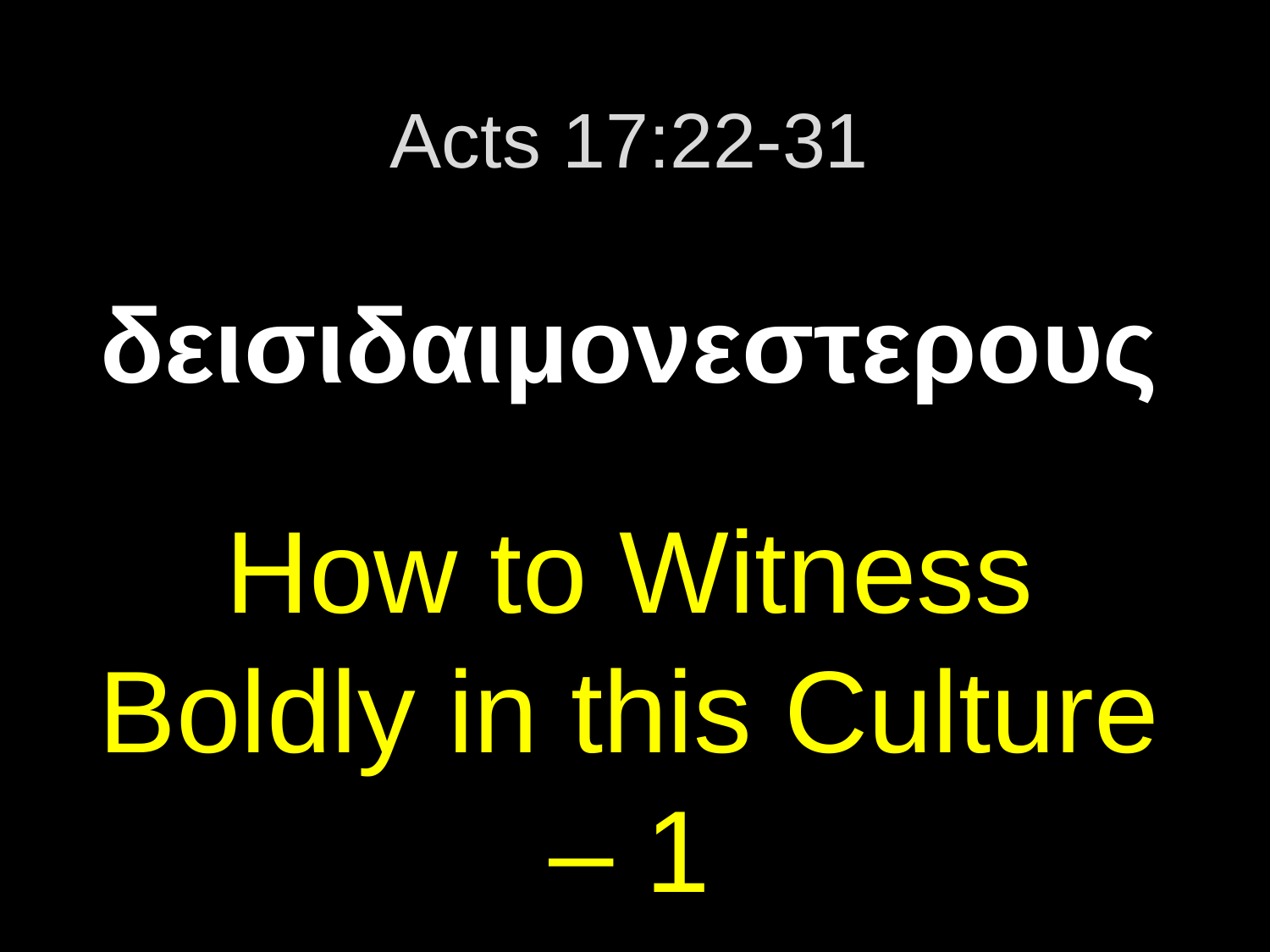

Acts 17:22-31

δεισιδαιμονεστερους

How to Witness Boldly in this Culture – 1